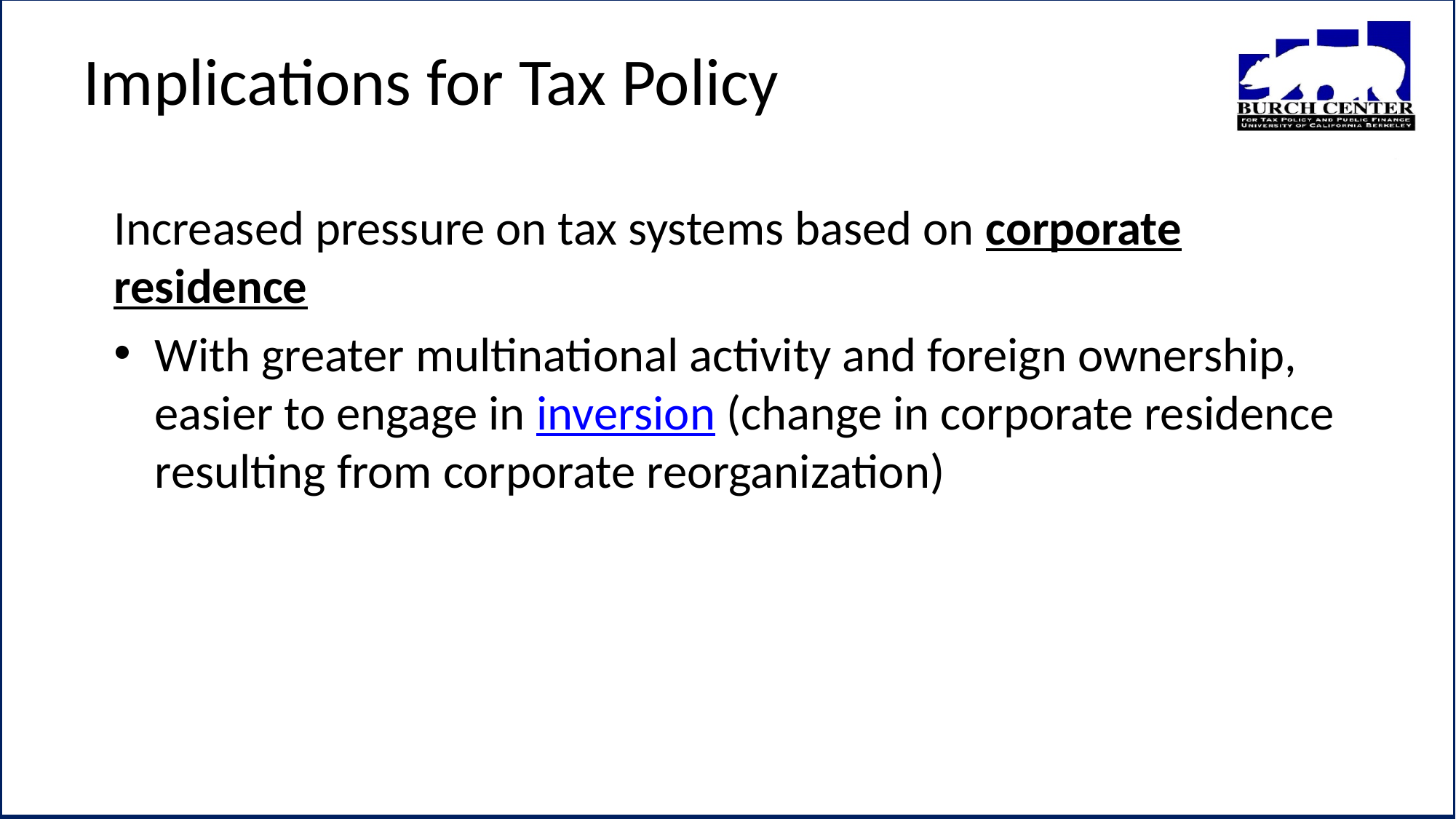

# Implications for Tax Policy
Increased pressure on tax systems based on corporate residence
With greater multinational activity and foreign ownership, easier to engage in inversion (change in corporate residence resulting from corporate reorganization)